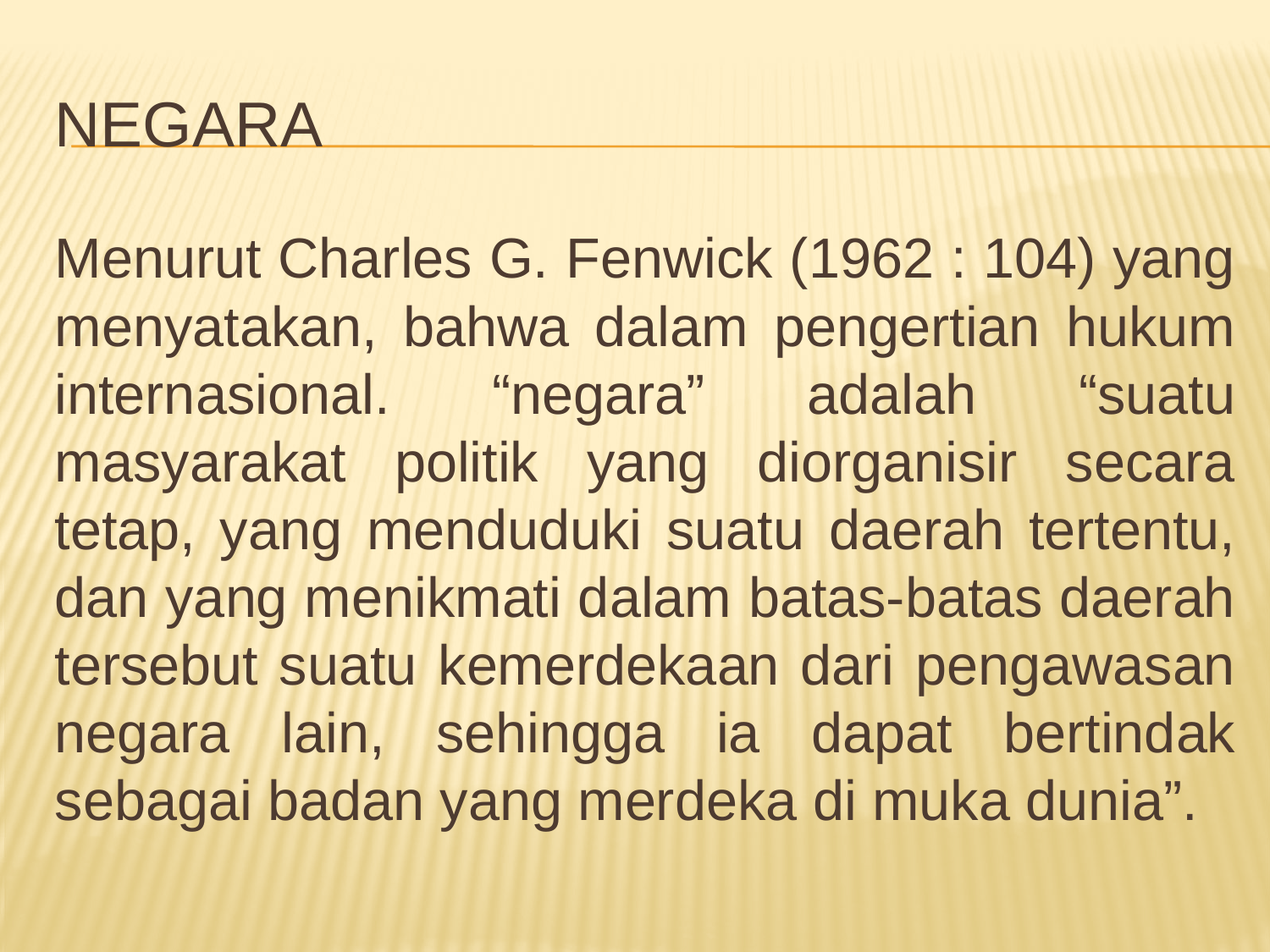

# Negara
Menurut Charles G. Fenwick (1962 : 104) yang menyatakan, bahwa dalam pengertian hukum internasional. “negara” adalah “suatu masyarakat politik yang diorganisir secara tetap, yang menduduki suatu daerah tertentu, dan yang menikmati dalam batas-batas daerah tersebut suatu kemerdekaan dari pengawasan negara lain, sehingga ia dapat bertindak sebagai badan yang merdeka di muka dunia”.